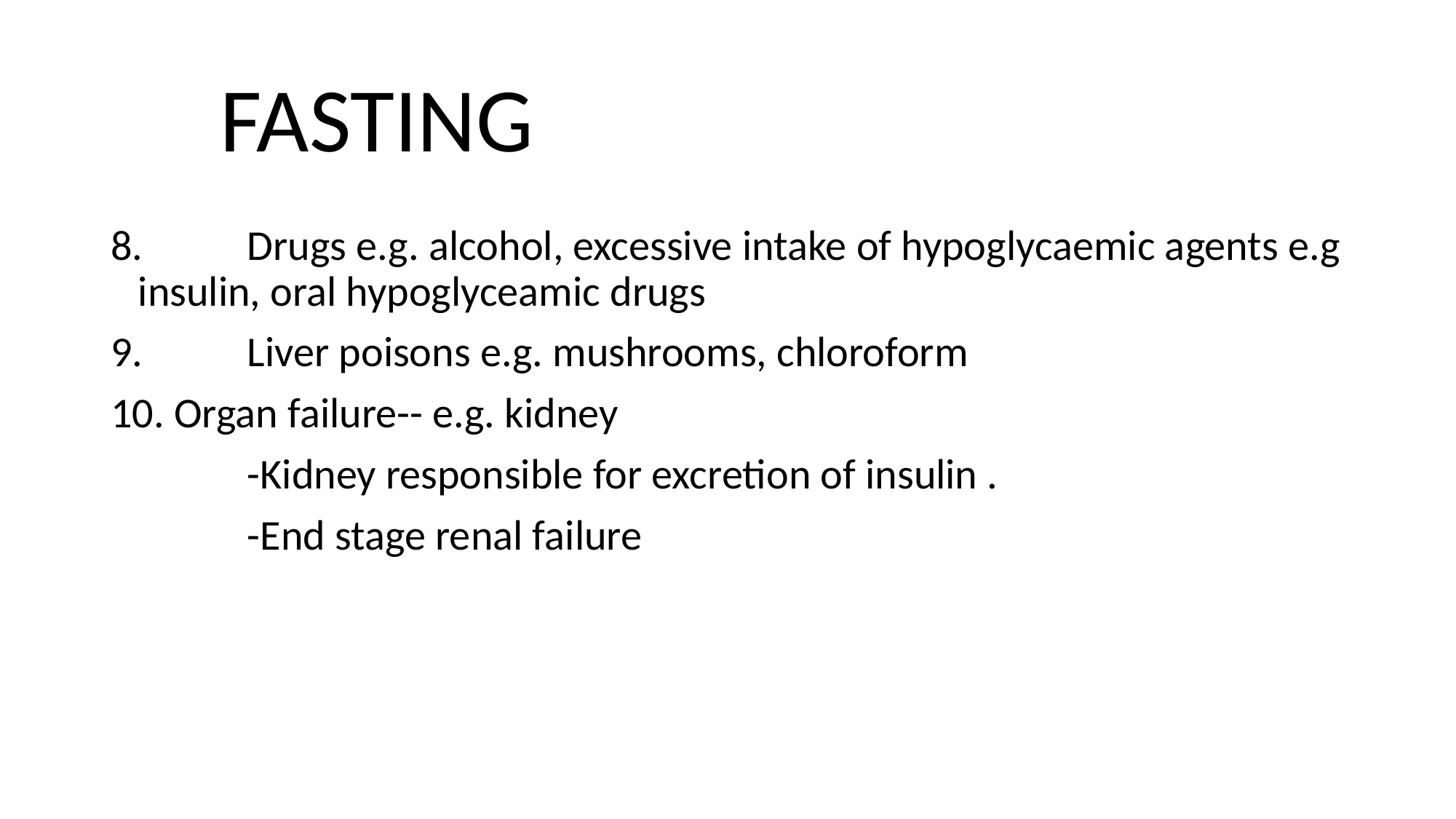

# FASTING
8.	Drugs e.g. alcohol, excessive intake of hypoglycaemic agents e.g insulin, oral hypoglyceamic drugs
9.	Liver poisons e.g. mushrooms, chloroform
10. Organ failure-- e.g. kidney
		-Kidney responsible for excretion of insulin .
		-End stage renal failure